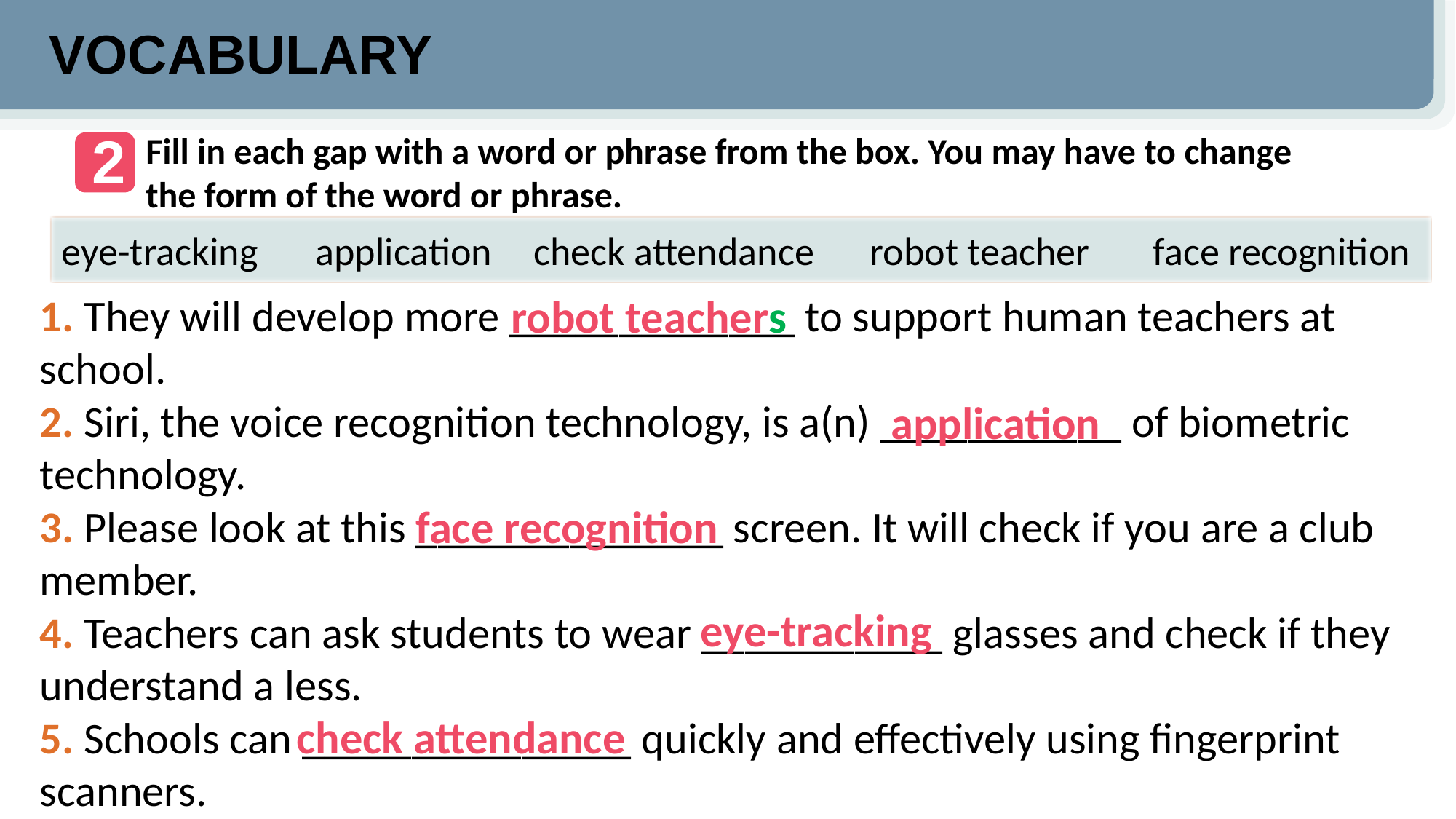

VOCABULARY
2
Fill in each gap with a word or phrase from the box. You may have to change the form of the word or phrase.

eye-tracking	    application	    check attendance	     robot teacher	face recognition
1. They will develop more _____________ to support human teachers at school.
2. Siri, the voice recognition technology, is a(n) ___________ of biometric technology.
3. Please look at this ______________ screen. It will check if you are a club member.
4. Teachers can ask students to wear ___________ glasses and check if they understand a less.
5. Schools can _______________ quickly and effectively using fingerprint scanners.
robot teachers
application
face recognition
eye-tracking
check attendance